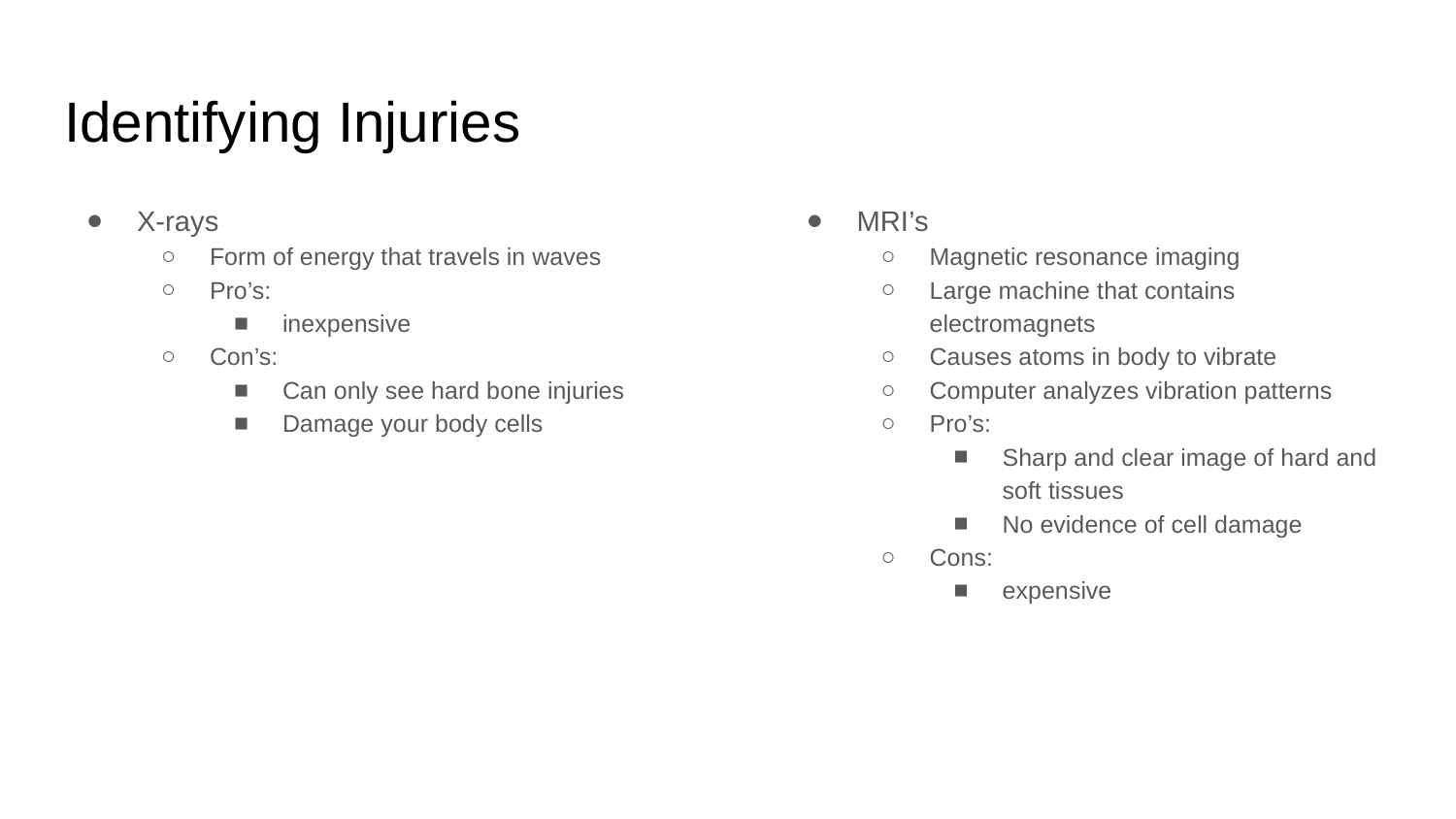

# Identifying Injuries
X-rays
Form of energy that travels in waves
Pro’s:
inexpensive
Con’s:
Can only see hard bone injuries
Damage your body cells

MRI’s
Magnetic resonance imaging
Large machine that contains electromagnets
Causes atoms in body to vibrate
Computer analyzes vibration patterns
Pro’s:
Sharp and clear image of hard and soft tissues
No evidence of cell damage
Cons:
expensive